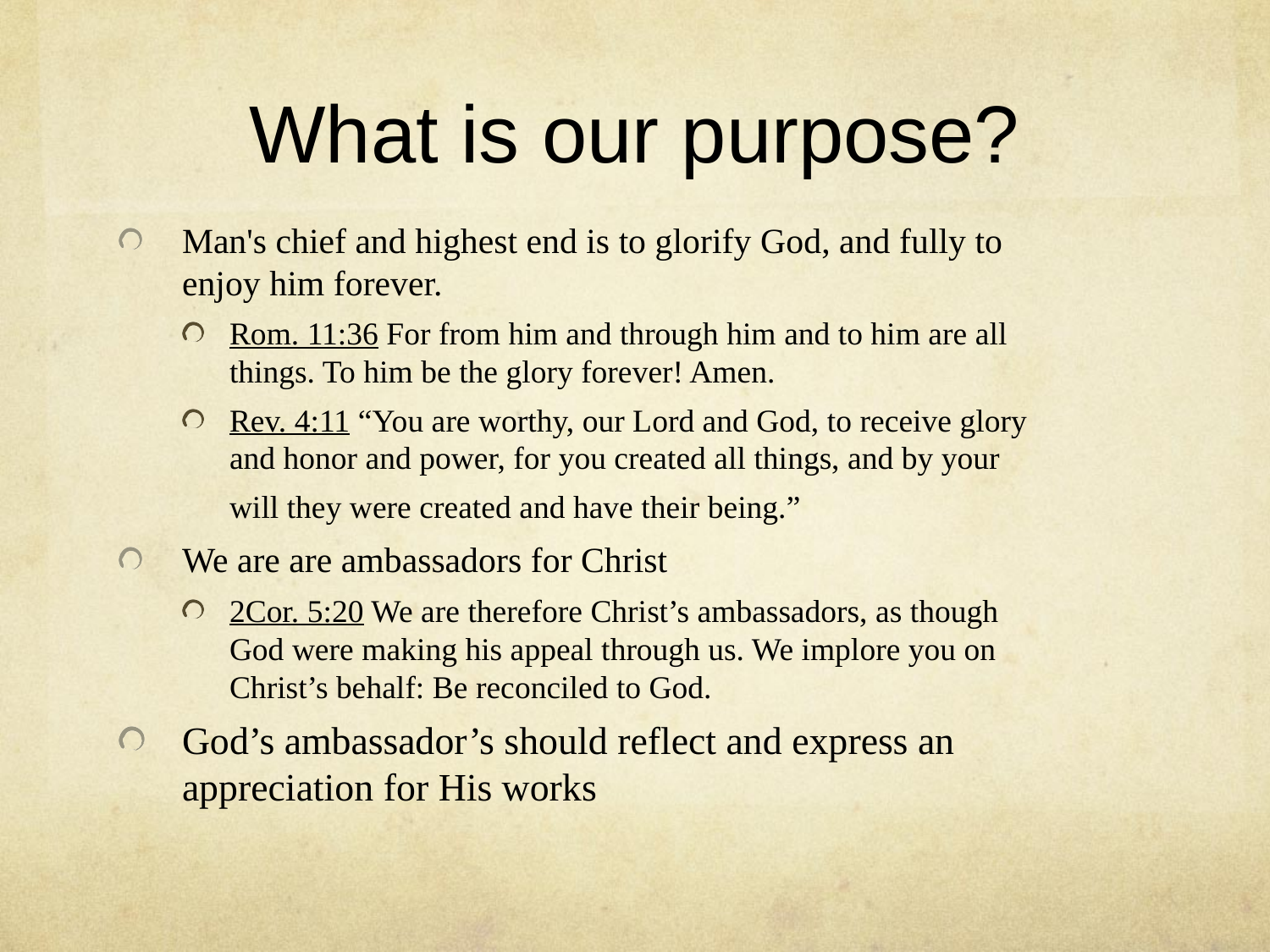

# What is our purpose?
Man's chief and highest end is to glorify God, and fully to enjoy him forever.
Rom. 11:36 For from him and through him and to him are all things. To him be the glory forever! Amen.
Rev. 4:11 “You are worthy, our Lord and God, to receive glory and honor and power, for you created all things, and by your will they were created and have their being.”
We are are ambassadors for Christ
2Cor. 5:20 We are therefore Christ’s ambassadors, as though God were making his appeal through us. We implore you on Christ’s behalf: Be reconciled to God.
God’s ambassador’s should reflect and express an appreciation for His works